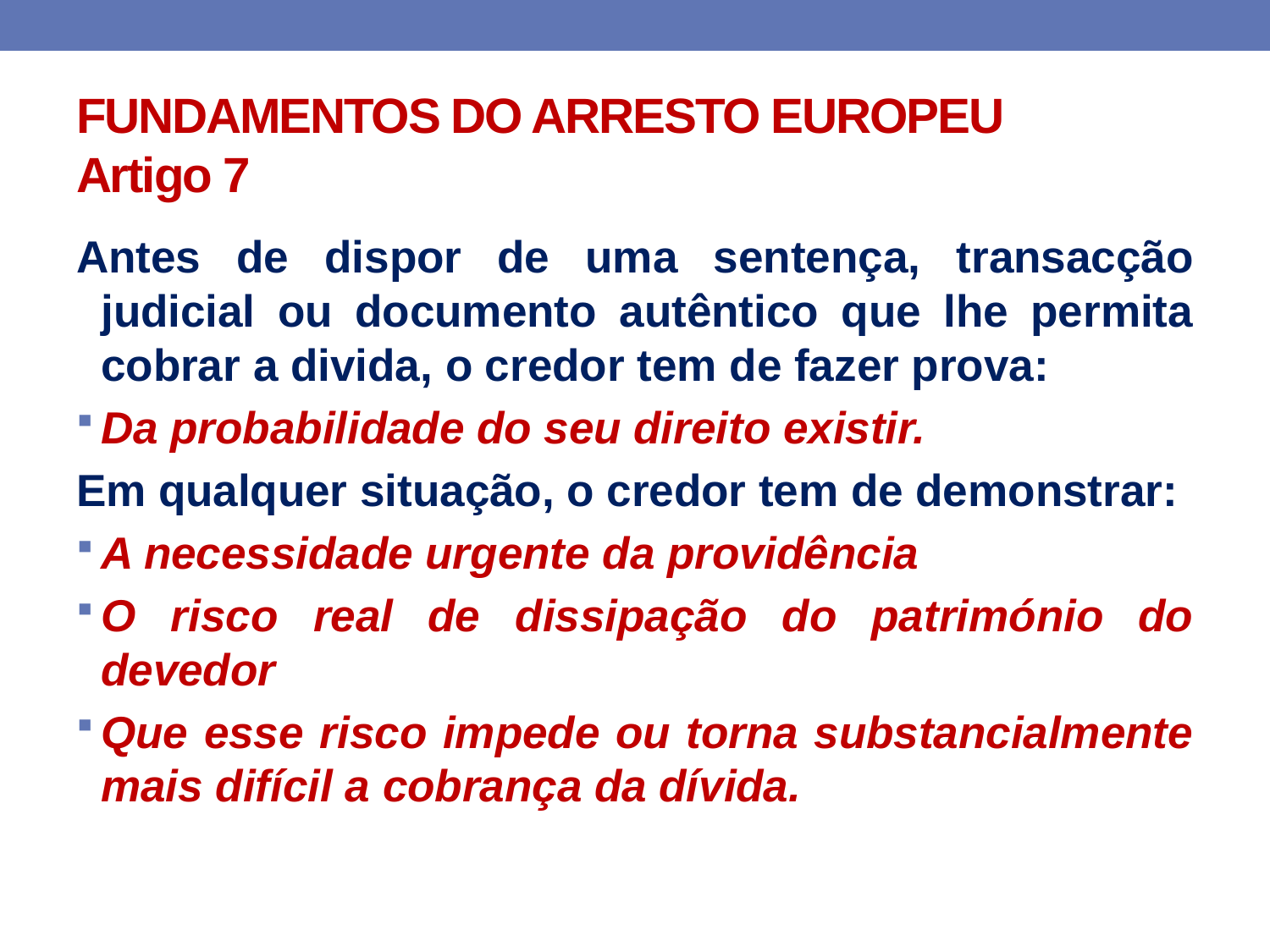

# FUNDAMENTOS DO ARRESTO EUROPEU Artigo 7
Antes de dispor de uma sentença, transacção judicial ou documento autêntico que lhe permita cobrar a divida, o credor tem de fazer prova:
Da probabilidade do seu direito existir.
Em qualquer situação, o credor tem de demonstrar:
A necessidade urgente da providência
O risco real de dissipação do património do devedor
Que esse risco impede ou torna substancialmente mais difícil a cobrança da dívida.